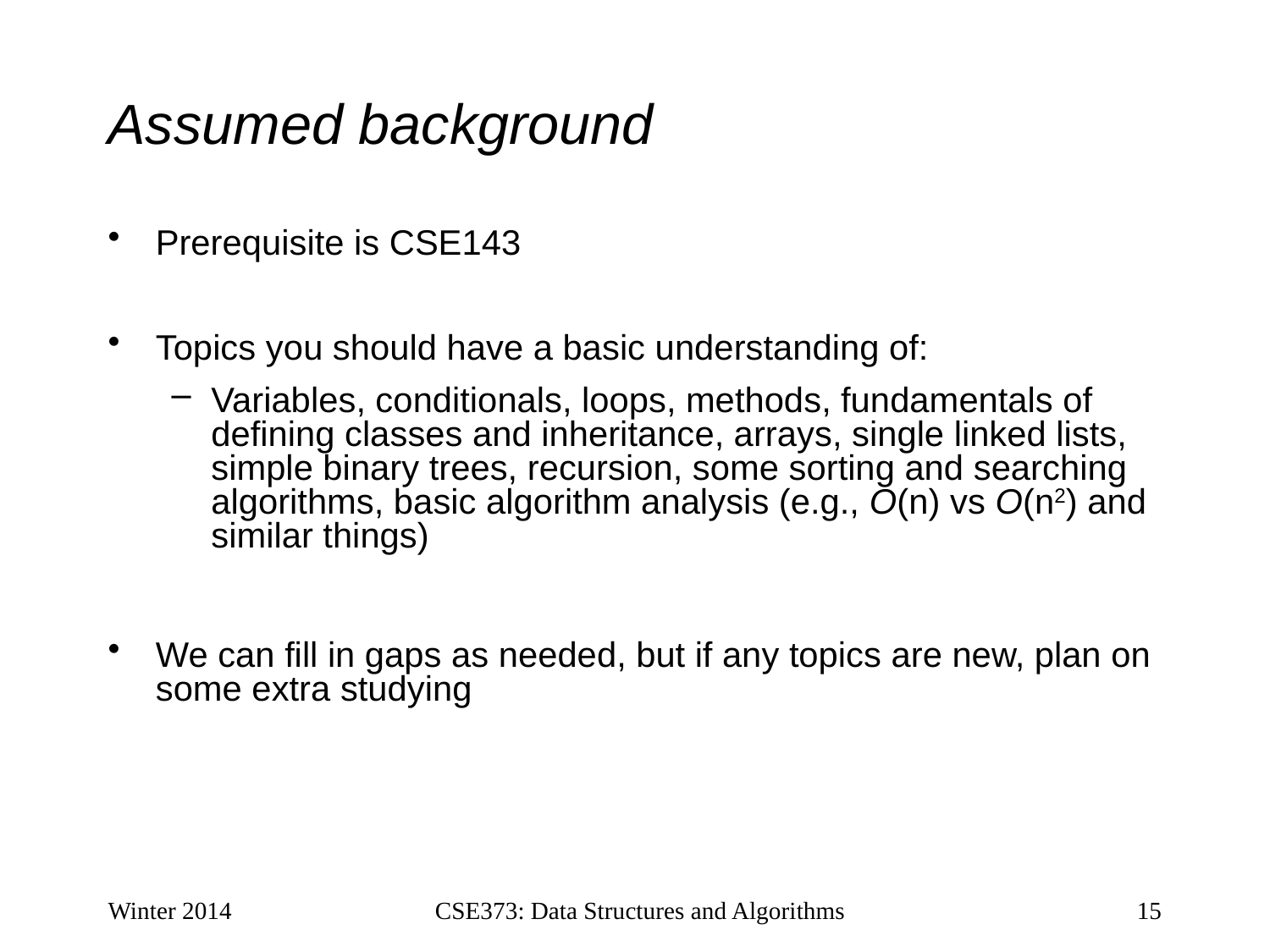

# Assumed background
Prerequisite is CSE143

Topics you should have a basic understanding of:
Variables, conditionals, loops, methods, fundamentals of defining classes and inheritance, arrays, single linked lists, simple binary trees, recursion, some sorting and searching algorithms, basic algorithm analysis (e.g., O(n) vs O(n2) and similar things)

We can fill in gaps as needed, but if any topics are new, plan on some extra studying

Winter 2014
CSE373: Data Structures and Algorithms
15